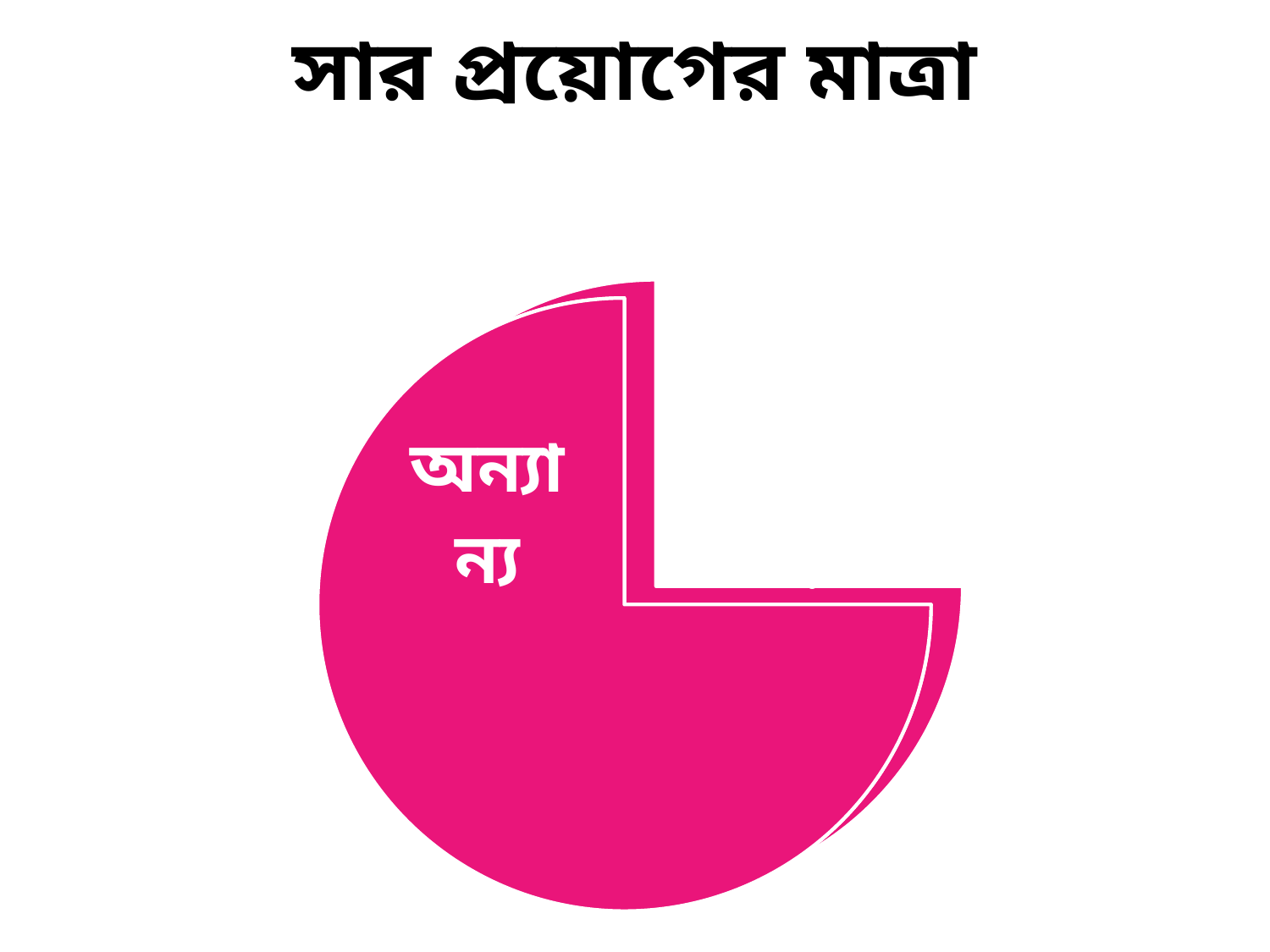

# সার প্রয়োগের মাত্রা
ইউরিয়া সার
অন্যান্য